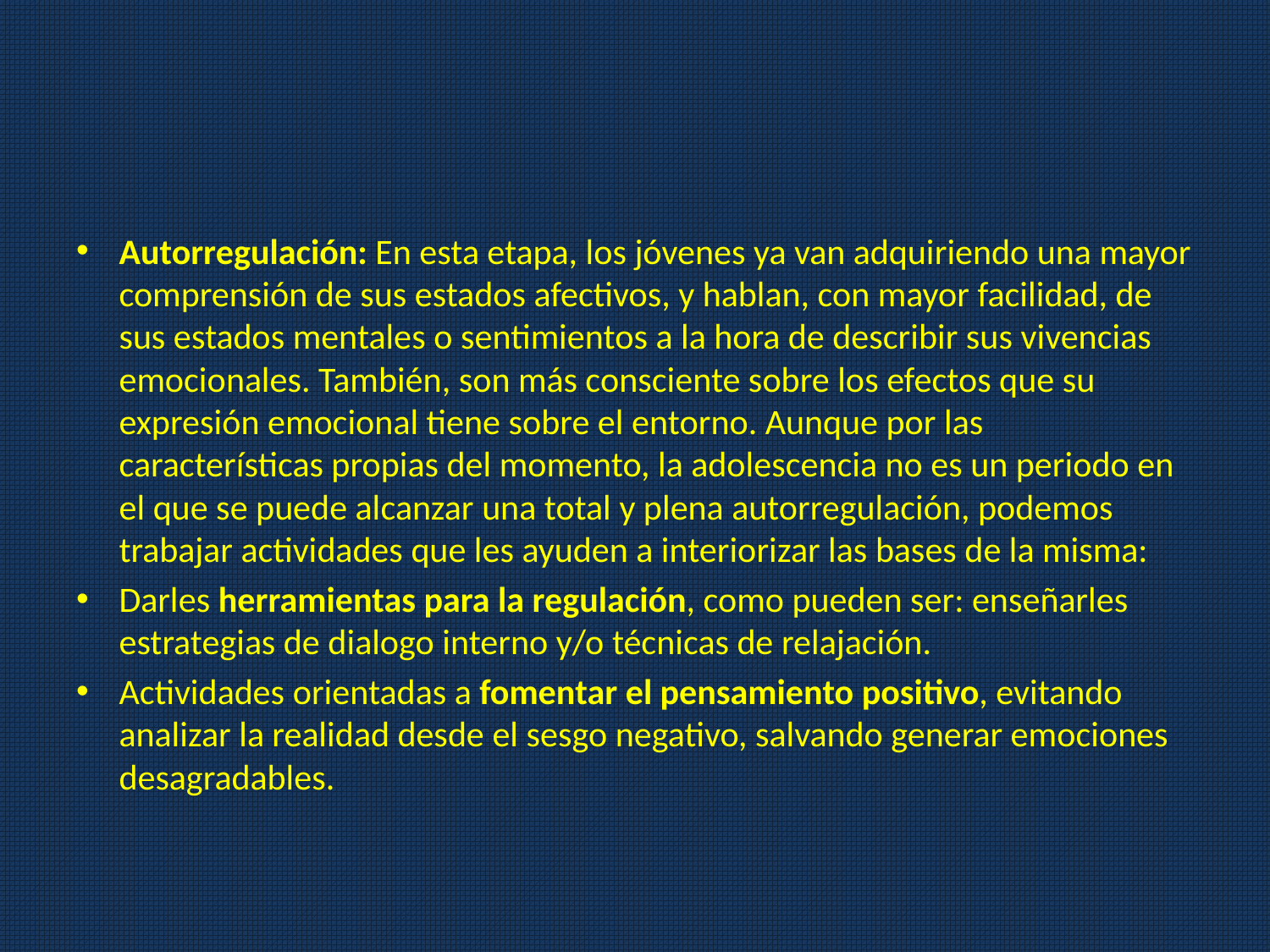

#
Autorregulación: En esta etapa, los jóvenes ya van adquiriendo una mayor comprensión de sus estados afectivos, y hablan, con mayor facilidad, de sus estados mentales o sentimientos a la hora de describir sus vivencias emocionales. También, son más consciente sobre los efectos que su expresión emocional tiene sobre el entorno. Aunque por las características propias del momento, la adolescencia no es un periodo en el que se puede alcanzar una total y plena autorregulación, podemos trabajar actividades que les ayuden a interiorizar las bases de la misma:
Darles herramientas para la regulación, como pueden ser: enseñarles estrategias de dialogo interno y/o técnicas de relajación.
Actividades orientadas a fomentar el pensamiento positivo, evitando analizar la realidad desde el sesgo negativo, salvando generar emociones desagradables.